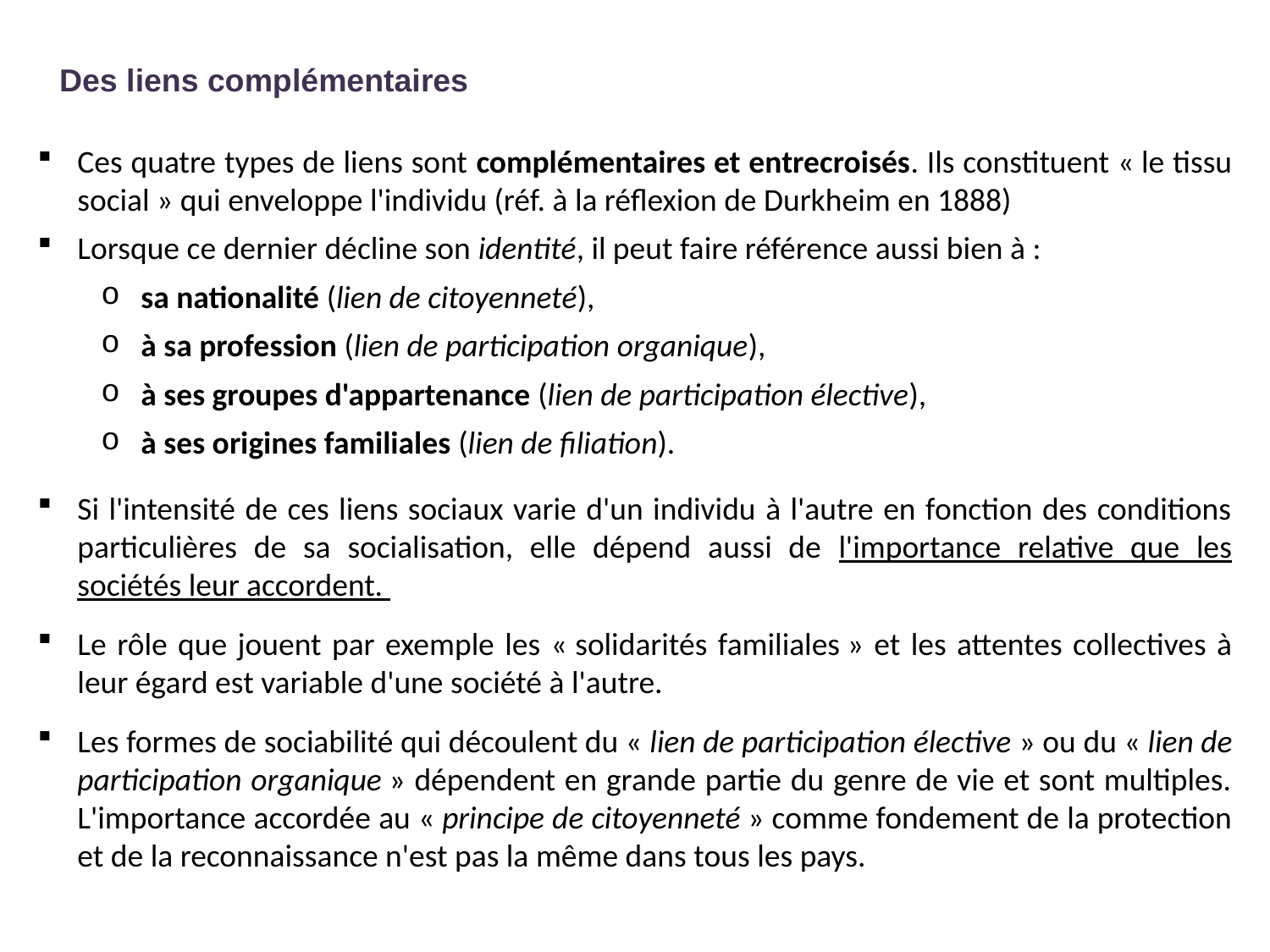

Des liens complémentaires
Ces quatre types de liens sont complémentaires et entrecroisés. Ils constituent « le tissu social » qui enveloppe l'individu (réf. à la réflexion de Durkheim en 1888)
Lorsque ce dernier décline son identité, il peut faire référence aussi bien à :
sa nationalité (lien de citoyenneté),
à sa profession (lien de participation organique),
à ses groupes d'appartenance (lien de participation élective),
à ses origines familiales (lien de filiation).
Si l'intensité de ces liens sociaux varie d'un individu à l'autre en fonction des conditions particulières de sa socialisation, elle dépend aussi de l'importance relative que les sociétés leur accordent.
Le rôle que jouent par exemple les « solidarités familiales » et les attentes collectives à leur égard est variable d'une société à l'autre.
Les formes de sociabilité qui découlent du « lien de participation élective » ou du « lien de participation organique » dépendent en grande partie du genre de vie et sont multiples. L'importance accordée au « principe de citoyenneté » comme fondement de la protection et de la reconnaissance n'est pas la même dans tous les pays.